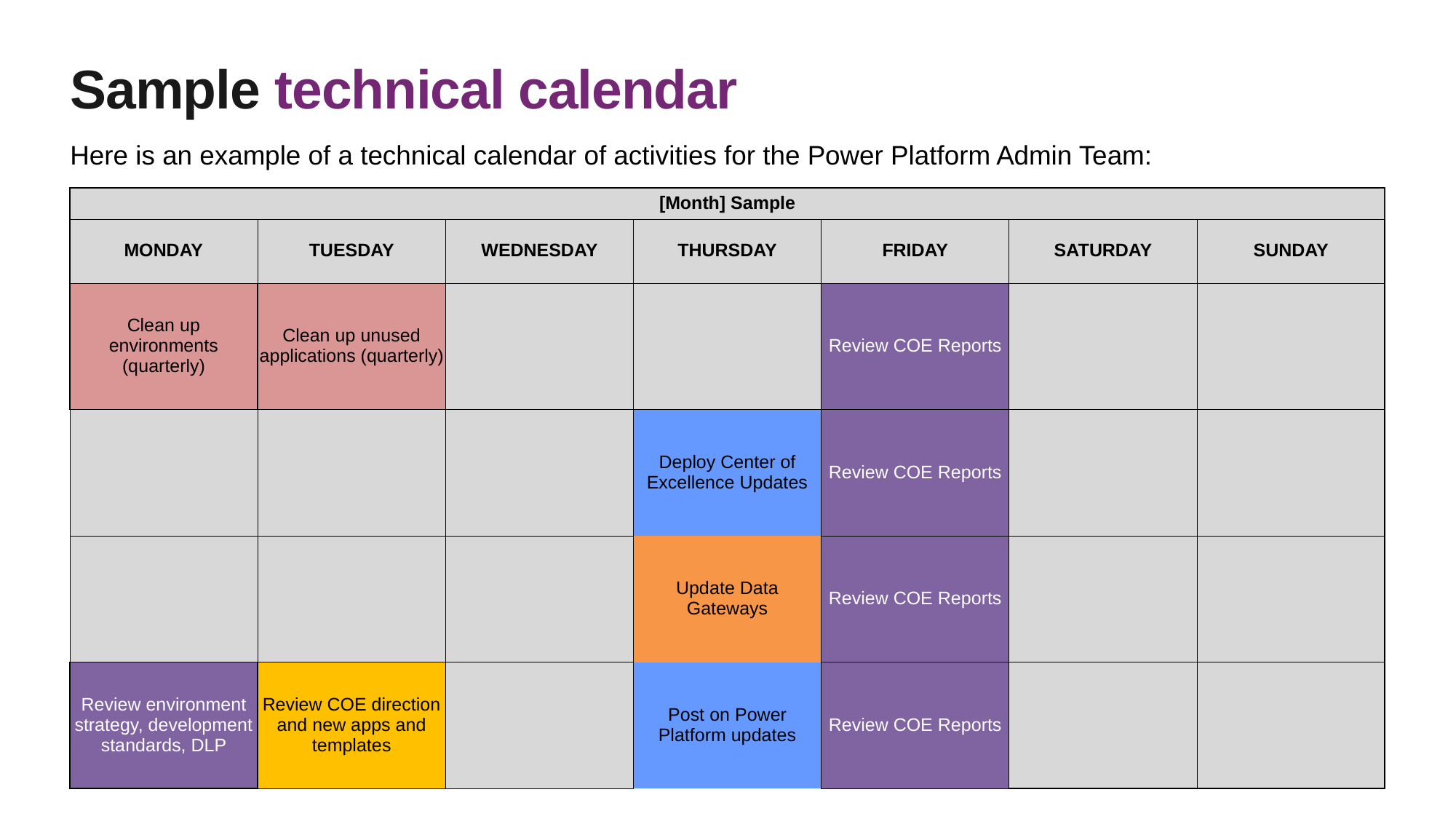

# Sample technical calendar
Here is an example of a technical calendar of activities for the Power Platform Admin Team:

| [Month] Sample |  |  |  |  |  |  |
| --- | --- | --- | --- | --- | --- | --- |
| MONDAY | TUESDAY | WEDNESDAY | THURSDAY | FRIDAY | SATURDAY | SUNDAY |
| Clean up environments (quarterly) | Clean up unused applications (quarterly) |  |  | Review COE Reports |  |  |
|  |  |  | Deploy Center of Excellence Updates | Review COE Reports |  |  |
|  |  |  | Update Data Gateways | Review COE Reports |  |  |
| Review environment strategy, development standards, DLP | Review COE direction and new apps and templates |  | Post on Power Platform updates | Review COE Reports |  |  |